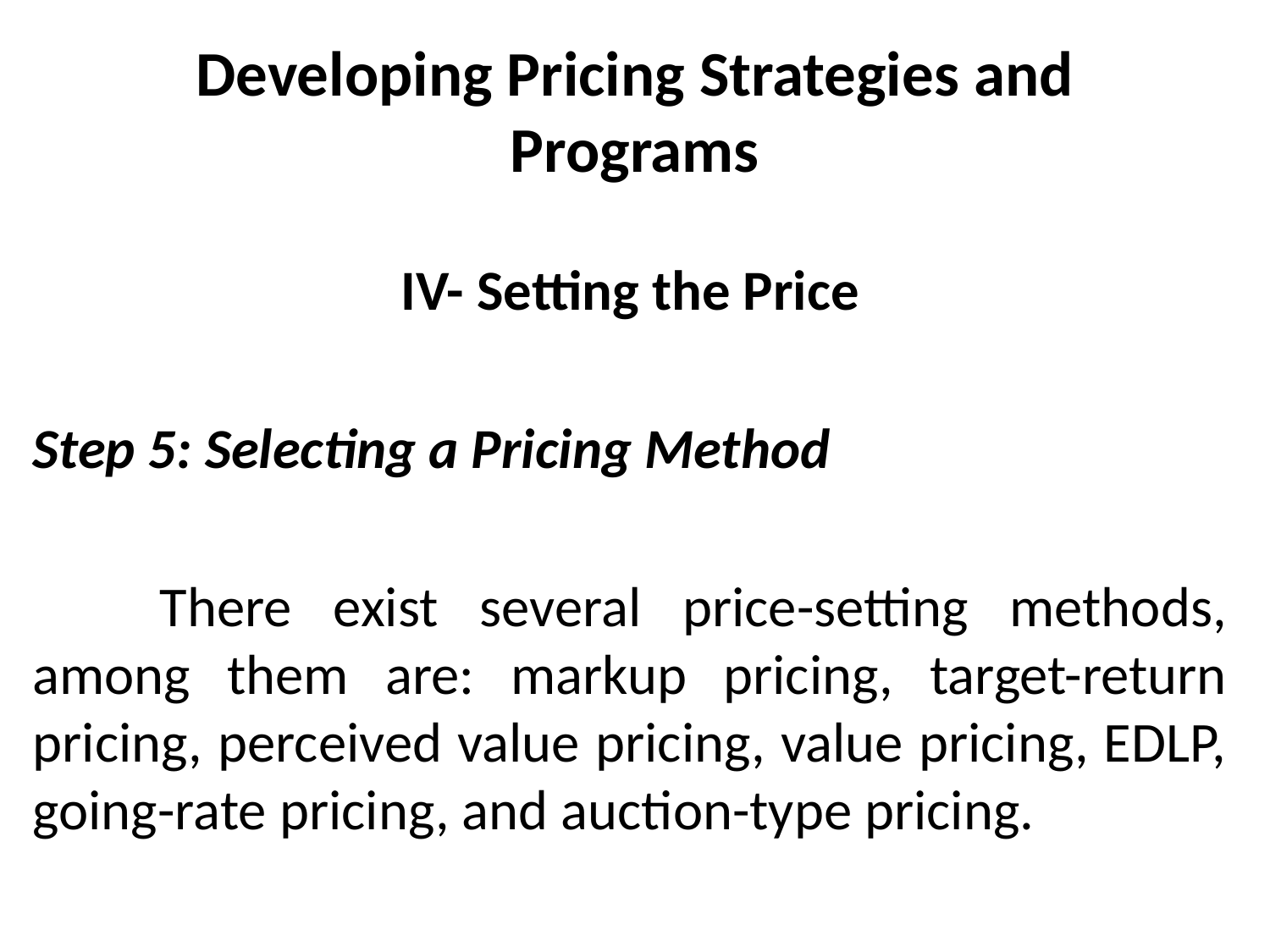

# Developing Pricing Strategies and Programs

IV- Setting the Price

Step 5: Selecting a Pricing Method

	There exist several price-setting methods, among them are: markup pricing, target-return pricing, perceived value pricing, value pricing, EDLP, going-rate pricing, and auction-type pricing.